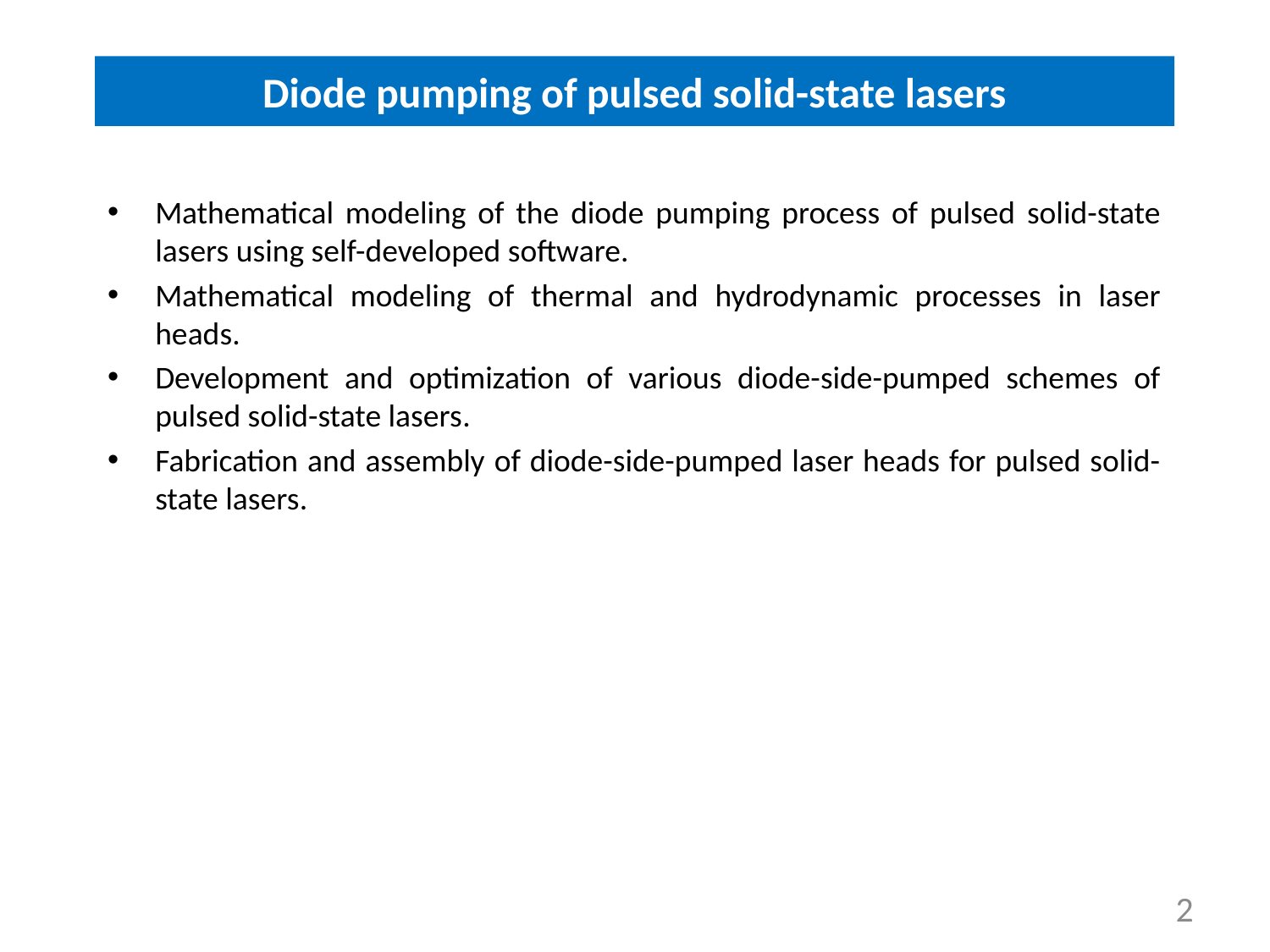

Diode pumping of pulsed solid-state lasers
Mathematical modeling of the diode pumping process of pulsed solid-state lasers using self-developed software.
Mathematical modeling of thermal and hydrodynamic processes in laser heads.
Development and optimization of various diode-side-pumped schemes of pulsed solid-state lasers.
Fabrication and assembly of diode-side-pumped laser heads for pulsed solid-state lasers.
2